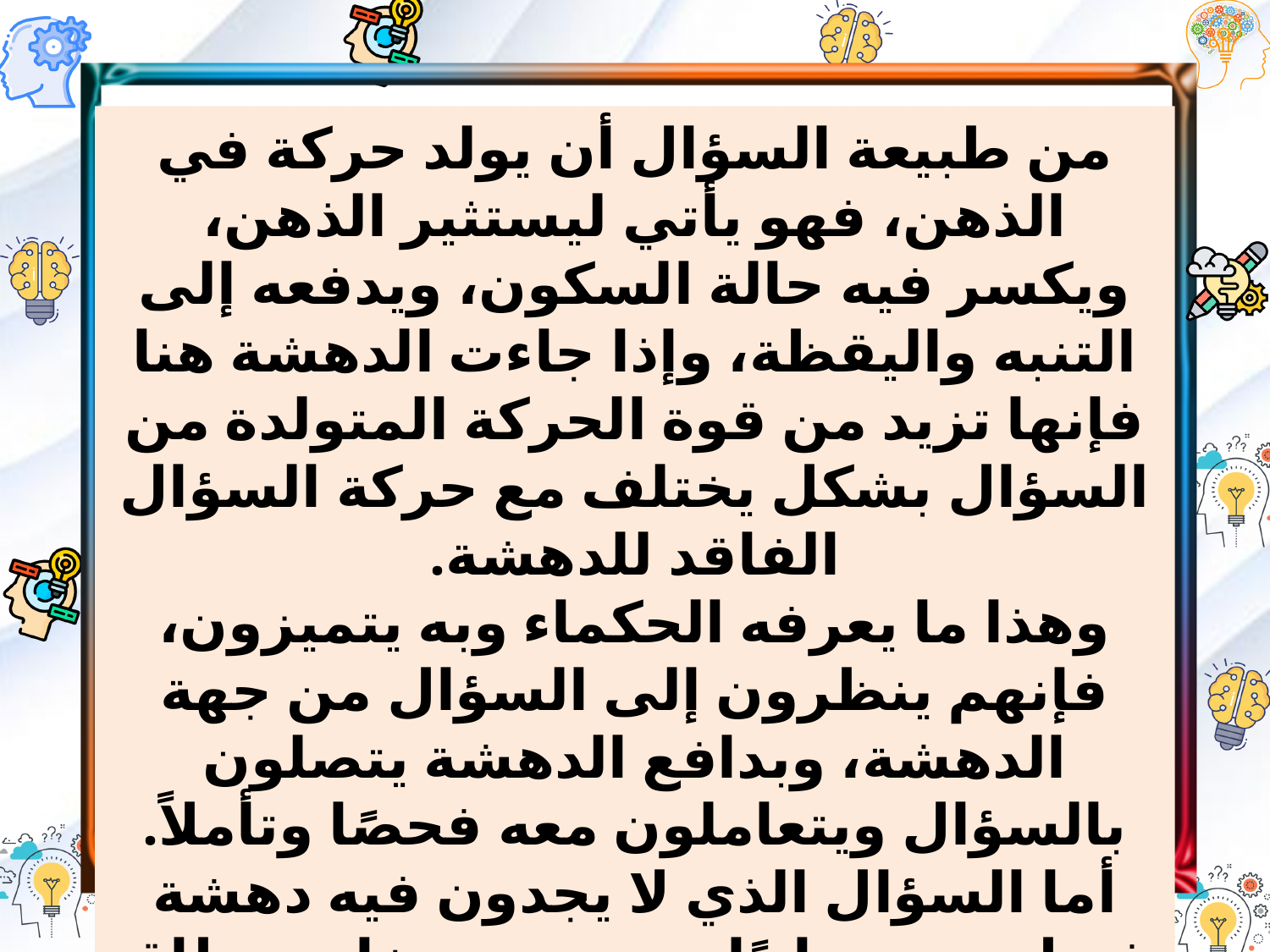

من طبيعة السؤال أن يولد حركة في الذهن، فهو يأتي ليستثير الذهن، ويكسر فيه حالة السكون، ويدفعه إلى التنبه واليقظة، وإذا جاءت الدهشة هنا فإنها تزيد من قوة الحركة المتولدة من السؤال بشكل يختلف مع حركة السؤال الفاقد للدهشة.
وهذا ما يعرفه الحكماء وبه يتميزون، فإنهم ينظرون إلى السؤال من جهة الدهشة، وبدافع الدهشة يتصلون بالسؤال ويتعاملون معه فحصًا وتأملاً. أما السؤال الذي لا يجدون فيه دهشة فيطرحونه جانبًا، ويعتبرونه خارج نطاق اهتمامهم وأقل درجة من مقامهم.